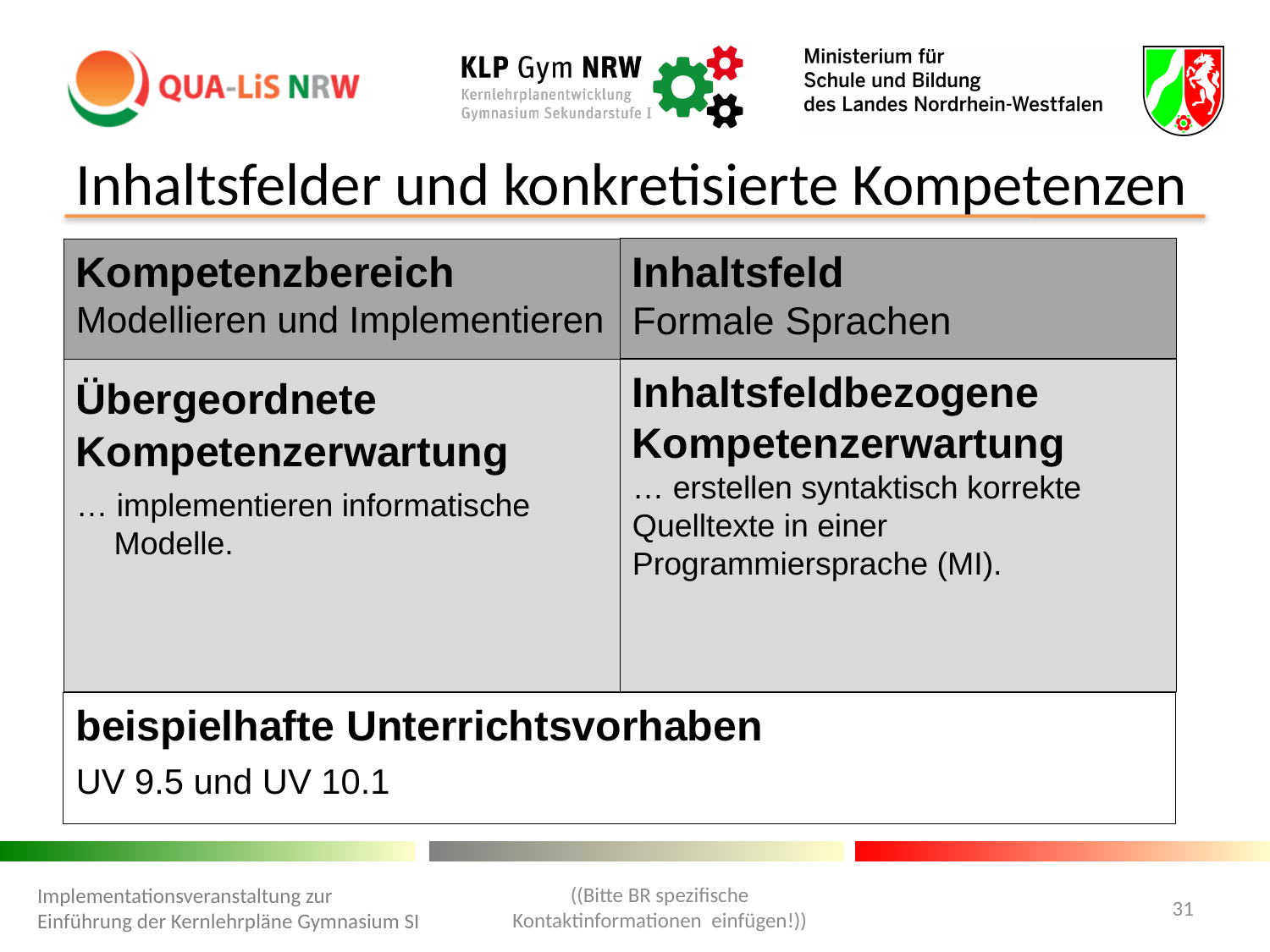

Inhaltsfelder und konkretisierte Kompetenzen
Inhaltsfeld
Formale Sprachen
Kompetenzbereich
Modellieren und Implementieren
Übergeordnete Kompetenzerwartung
… implementieren informatische Modelle.
Inhaltsfeldbezogene Kompetenzerwartung
… erstellen syntaktisch korrekte Quelltexte in einer Programmiersprache (MI).
beispielhafte Unterrichtsvorhaben
UV 9.5 und UV 10.1
((Bitte BR spezifische Kontaktinformationen  einfügen!))
Implementationsveranstaltung zur Einführung der Kernlehrpläne Gymnasium SI